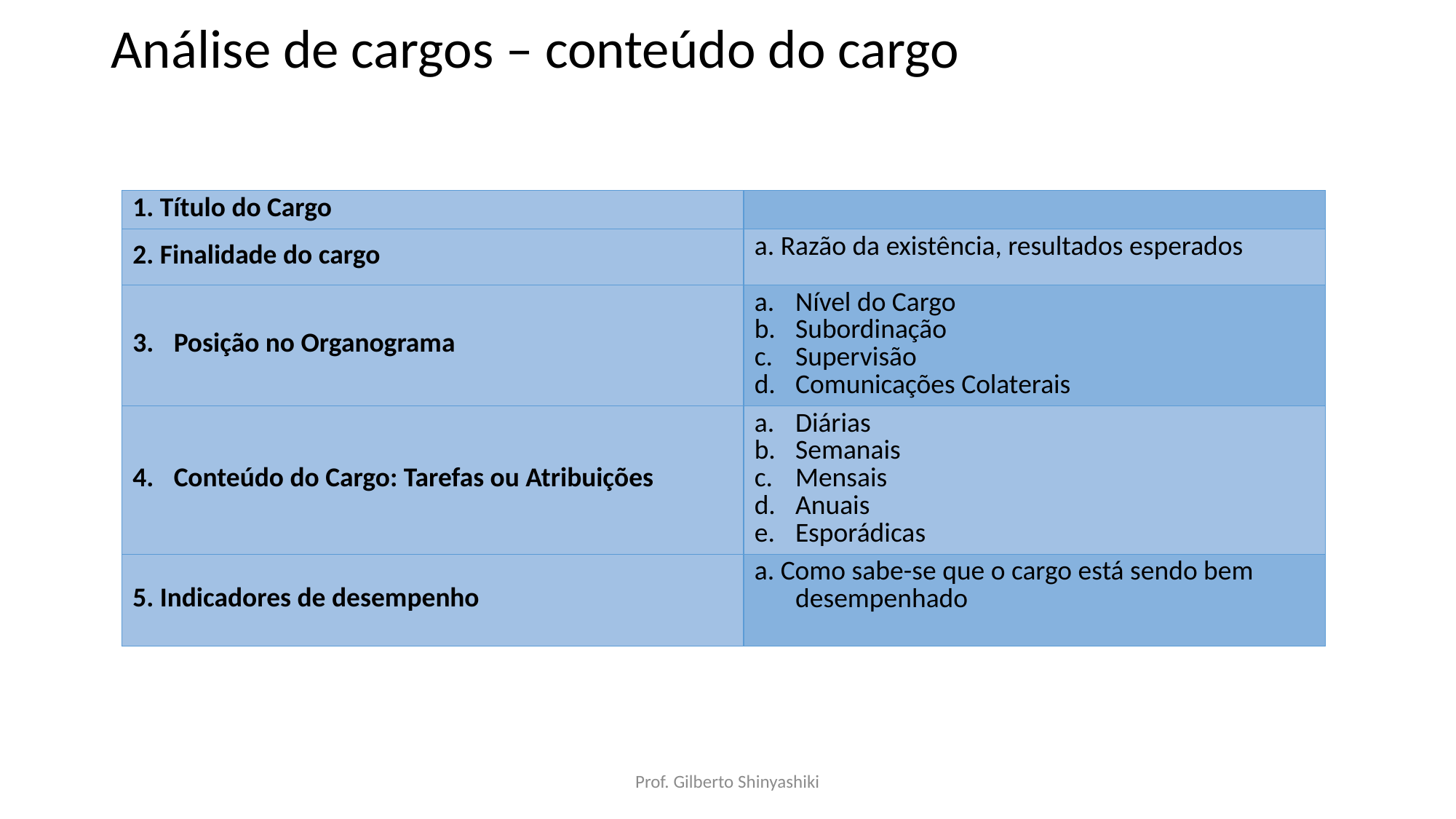

# Análise de cargos – conteúdo do cargo
| 1. Título do Cargo |  |
| --- | --- |
| 2. Finalidade do cargo | a. Razão da existência, resultados esperados |
| 3. Posição no Organograma | a. Nível do Cargo b. Subordinação c. Supervisão d. Comunicações Colaterais |
| 4. Conteúdo do Cargo: Tarefas ou Atribuições | a. Diárias b. Semanais c. Mensais d. Anuais e. Esporádicas |
| 5. Indicadores de desempenho | a. Como sabe-se que o cargo está sendo bem desempenhado |
Prof. Gilberto Shinyashiki
9